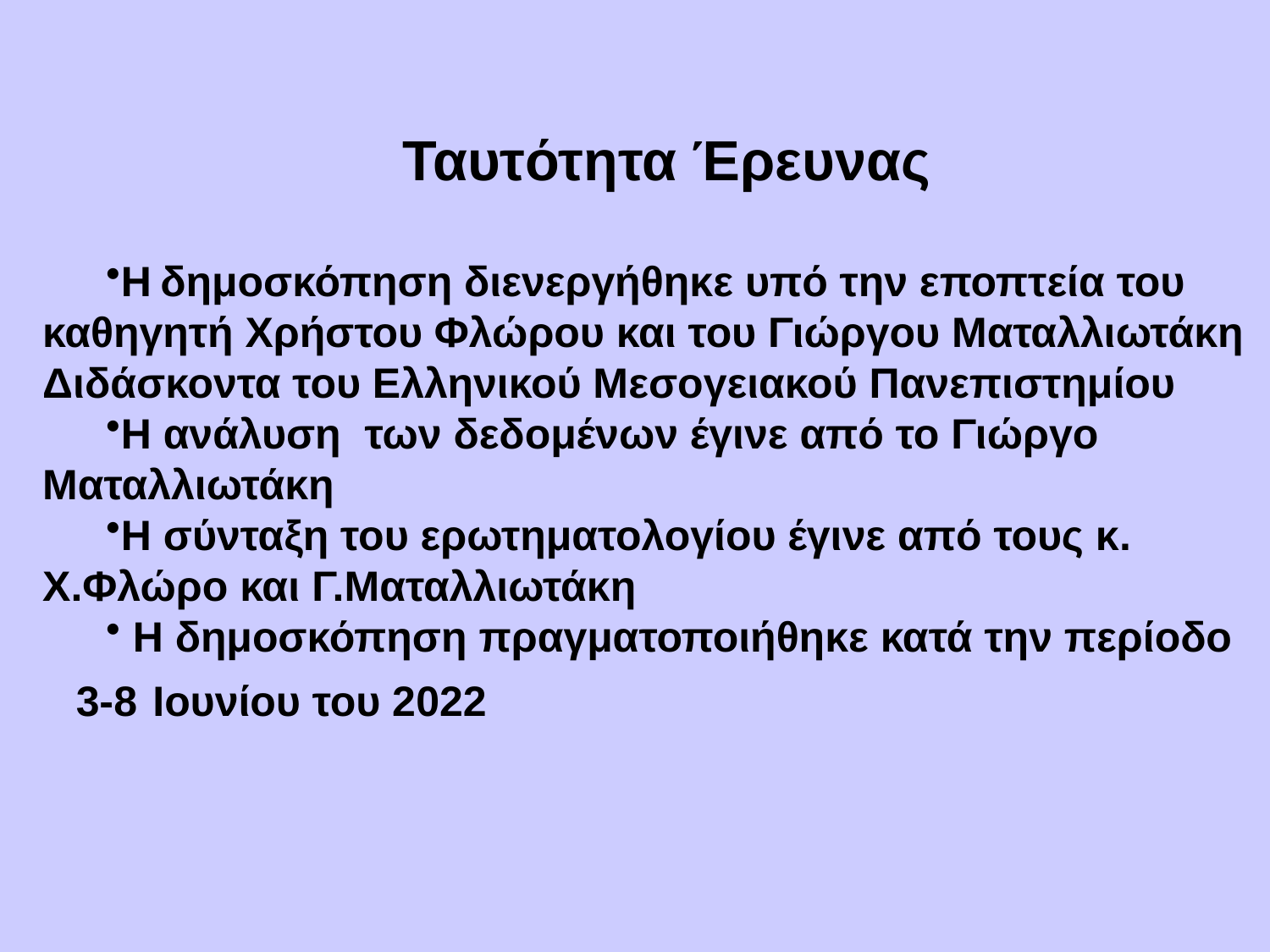

Ταυτότητα Έρευνας

Η δημοσκόπηση διενεργήθηκε υπό την εποπτεία του καθηγητή Χρήστου Φλώρου και του Γιώργου Ματαλλιωτάκη Διδάσκοντα του Ελληνικού Μεσογειακού Πανεπιστημίου
Η ανάλυση  των δεδομένων έγινε από το Γιώργο Ματαλλιωτάκη
Η σύνταξη του ερωτηματολογίου έγινε από τους κ. Χ.Φλώρο και Γ.Ματαλλιωτάκη
 Η δημοσκόπηση πραγματοποιήθηκε κατά την περίοδο
3-8 Ιουνίου του 2022